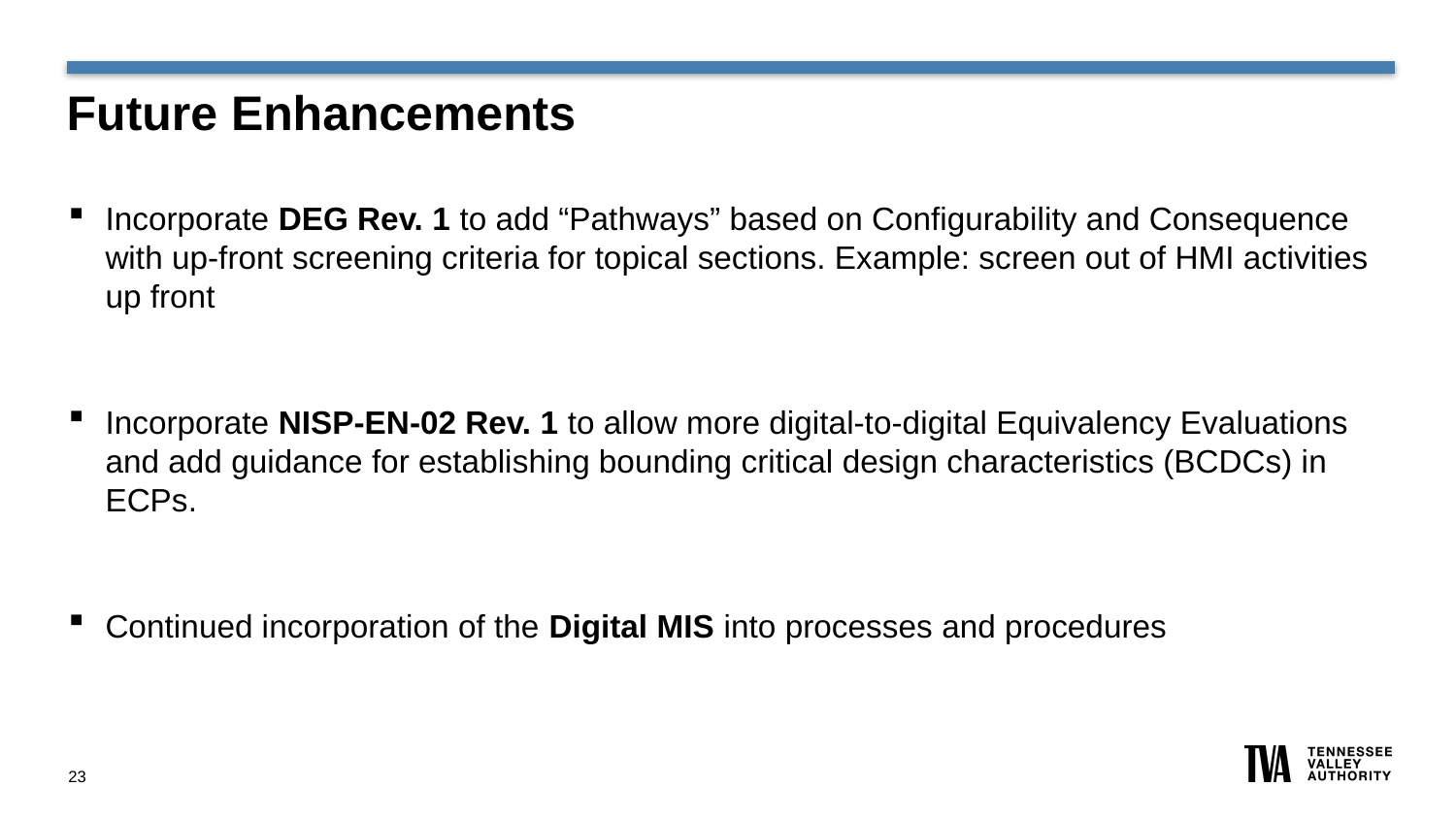

# Future Enhancements
Incorporate DEG Rev. 1 to add “Pathways” based on Configurability and Consequence with up-front screening criteria for topical sections. Example: screen out of HMI activities up front

Incorporate NISP-EN-02 Rev. 1 to allow more digital-to-digital Equivalency Evaluations and add guidance for establishing bounding critical design characteristics (BCDCs) in ECPs.

Continued incorporation of the Digital MIS into processes and procedures

23